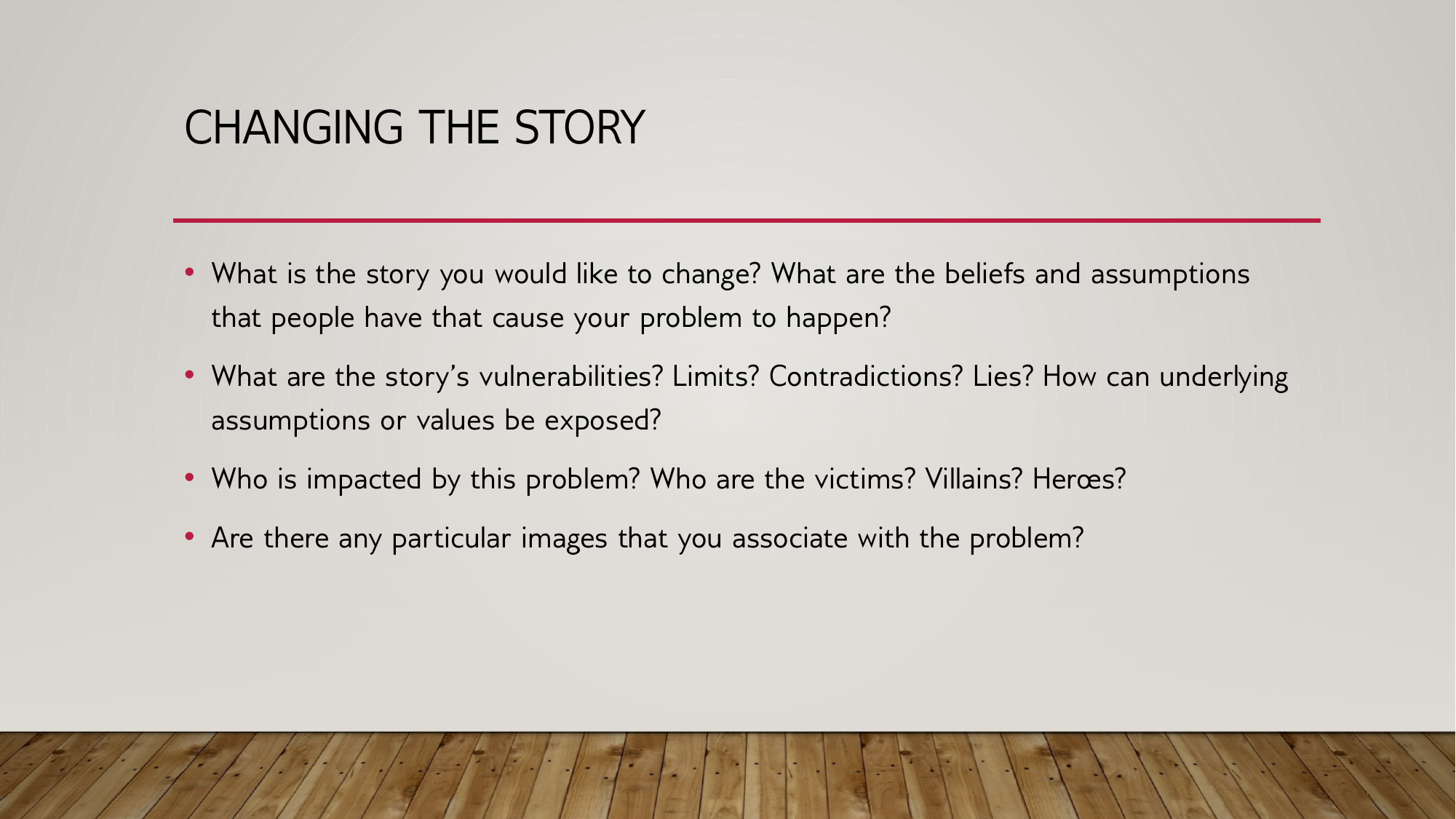

# Changing the Story
What is the story you would like to change? What are the beliefs and assumptions that people have that cause your problem to happen?
What are the story’s vulnerabilities? Limits? Contradictions? Lies? How can underlying assumptions or values be exposed?
Who is impacted by this problem? Who are the victims? Villains? Heroes?
Are there any particular images that you associate with the problem?